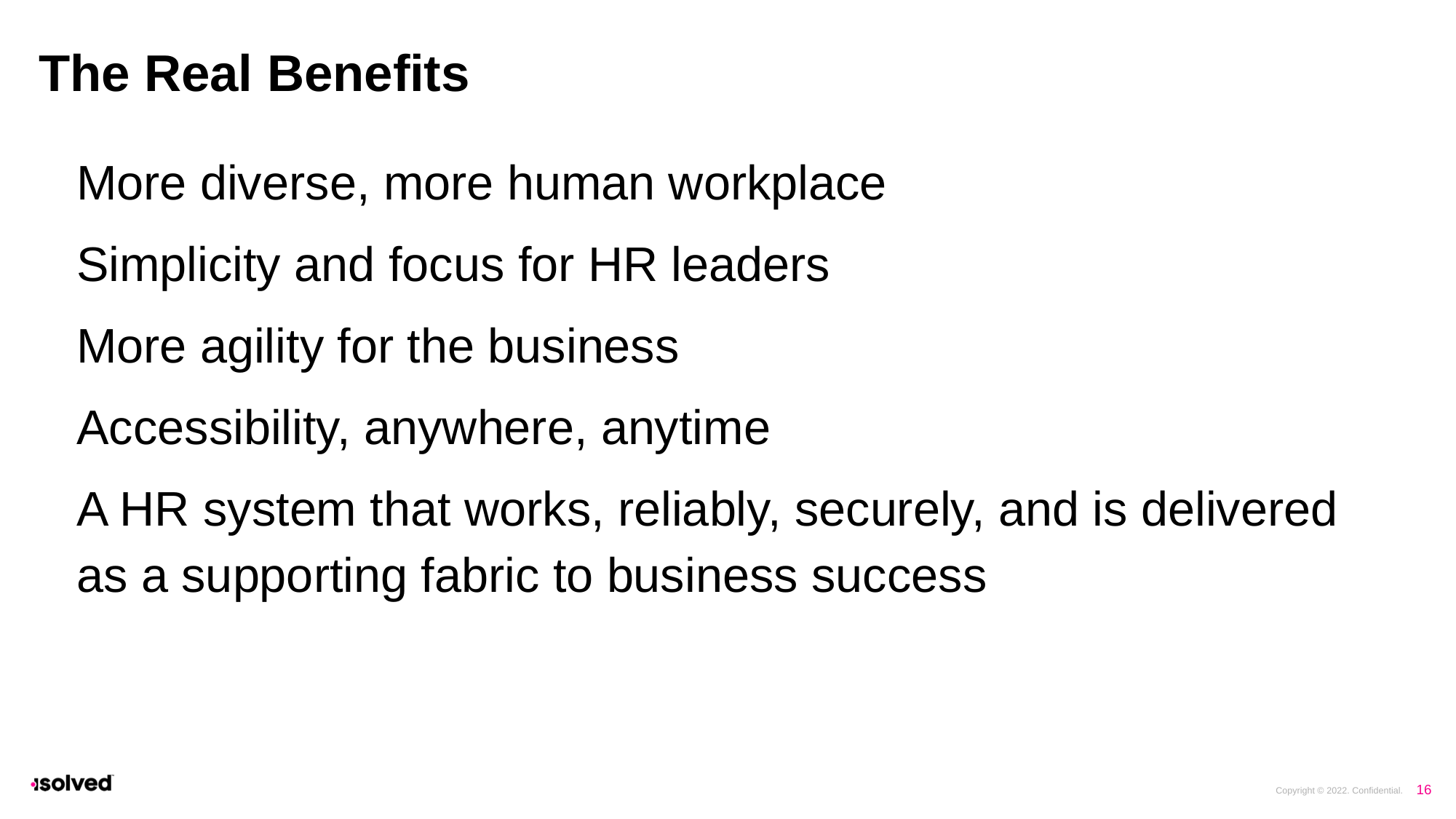

# The Real Benefits
More diverse, more human workplace
Simplicity and focus for HR leaders
More agility for the business
Accessibility, anywhere, anytime
A HR system that works, reliably, securely, and is delivered as a supporting fabric to business success
16